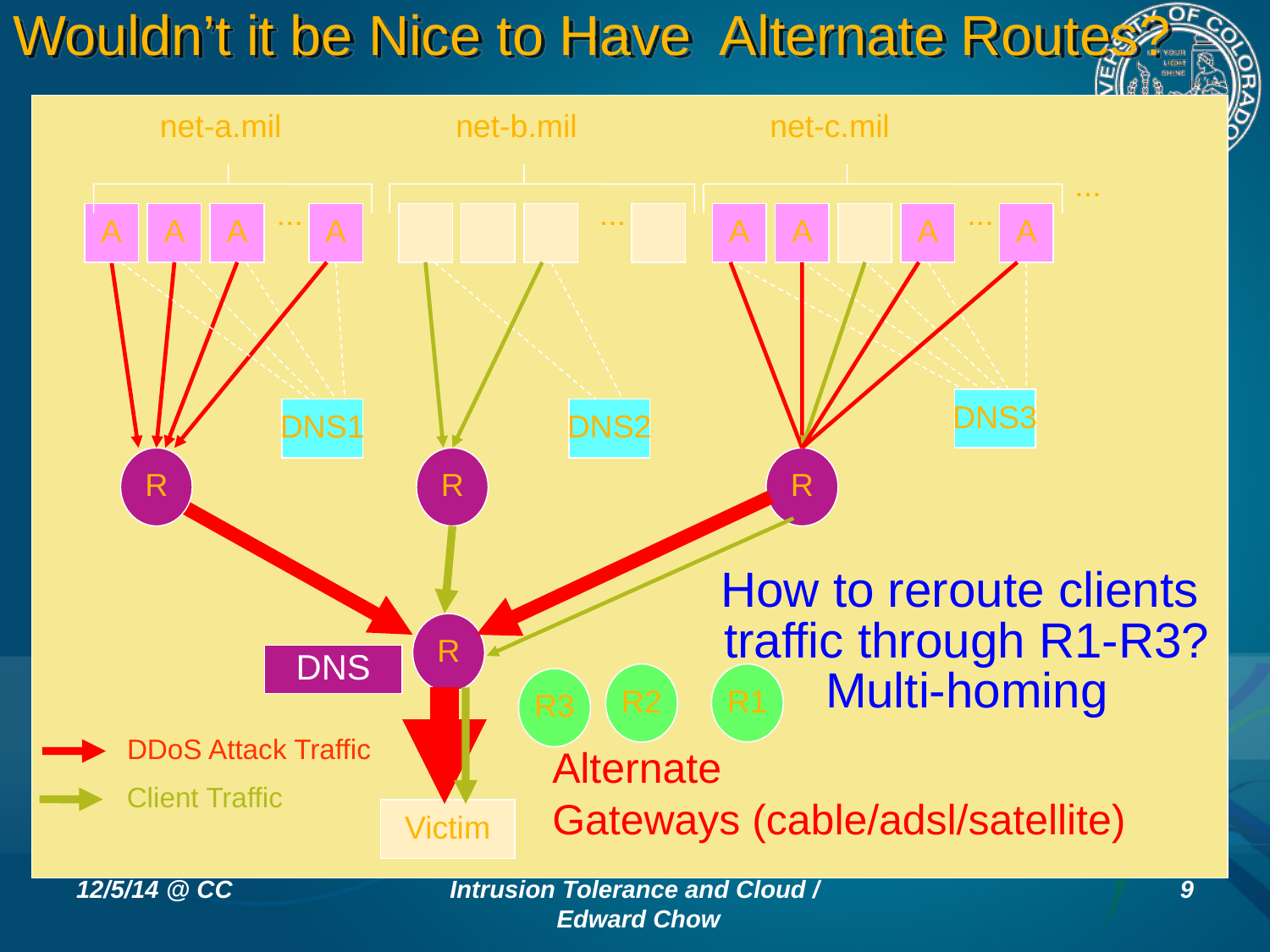

# Wouldn’t it be Nice to Have  Alternate Routes?

net-a.mil
net-b.mil
net-c.mil

...

...
...
...
A
A
A
A

A
A

A
A

DNS3
DNS1
DNS2
R
R
R

How to reroute clients
traffic through R1-R3?
Multi-homing
R
DNS
R2
R1
R3
Alternate
Gateways (cable/adsl/satellite)

DDoS Attack Traffic

Client Traffic

Victim
12/5/14 @ CC
Intrusion Tolerance and Cloud /  Edward Chow
9